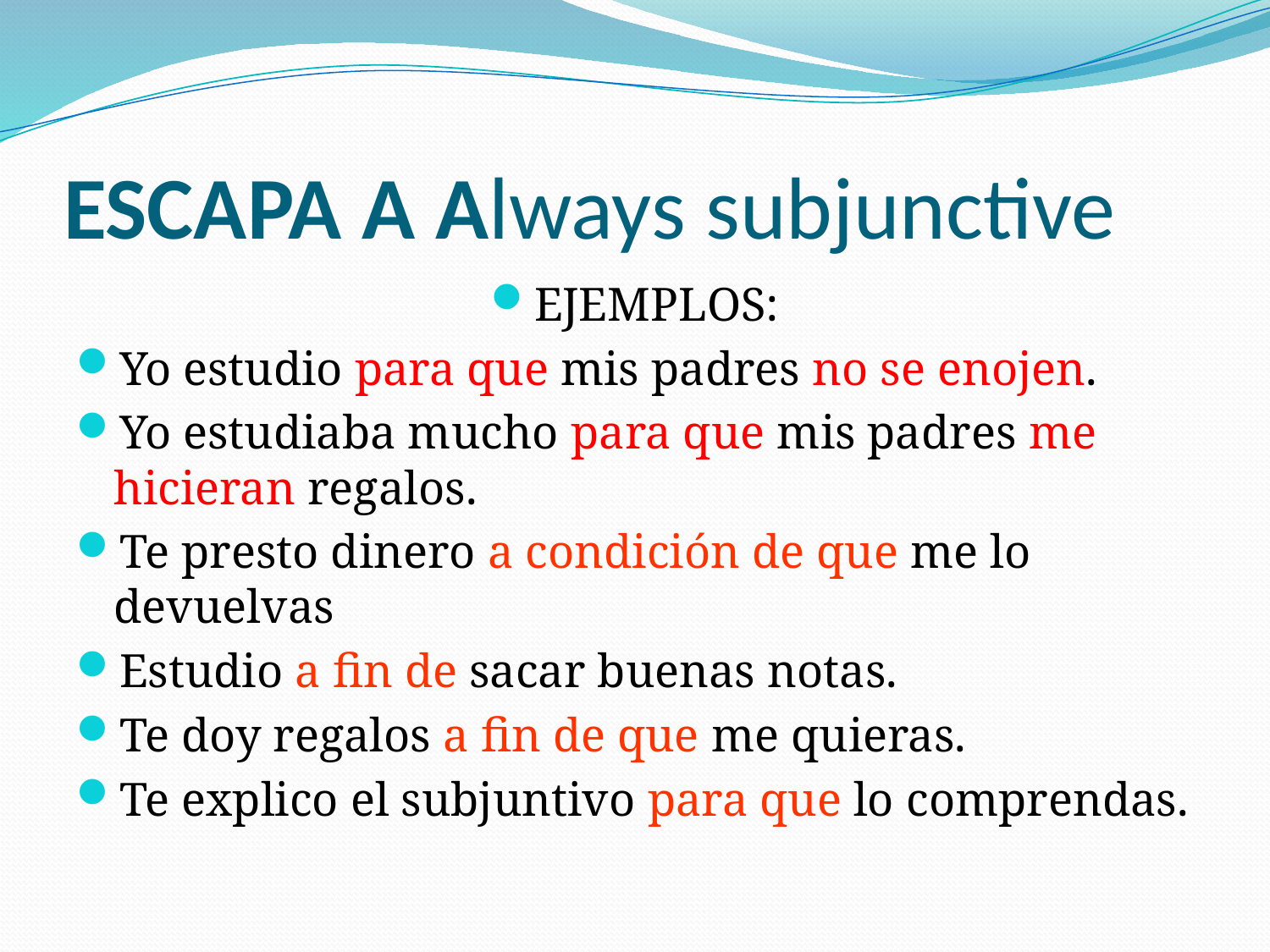

# ESCAPA A Always subjunctive
EJEMPLOS:
Yo estudio para que mis padres no se enojen.
Yo estudiaba mucho para que mis padres me hicieran regalos.
Te presto dinero a condición de que me lo devuelvas
Estudio a fin de sacar buenas notas.
Te doy regalos a fin de que me quieras.
Te explico el subjuntivo para que lo comprendas.